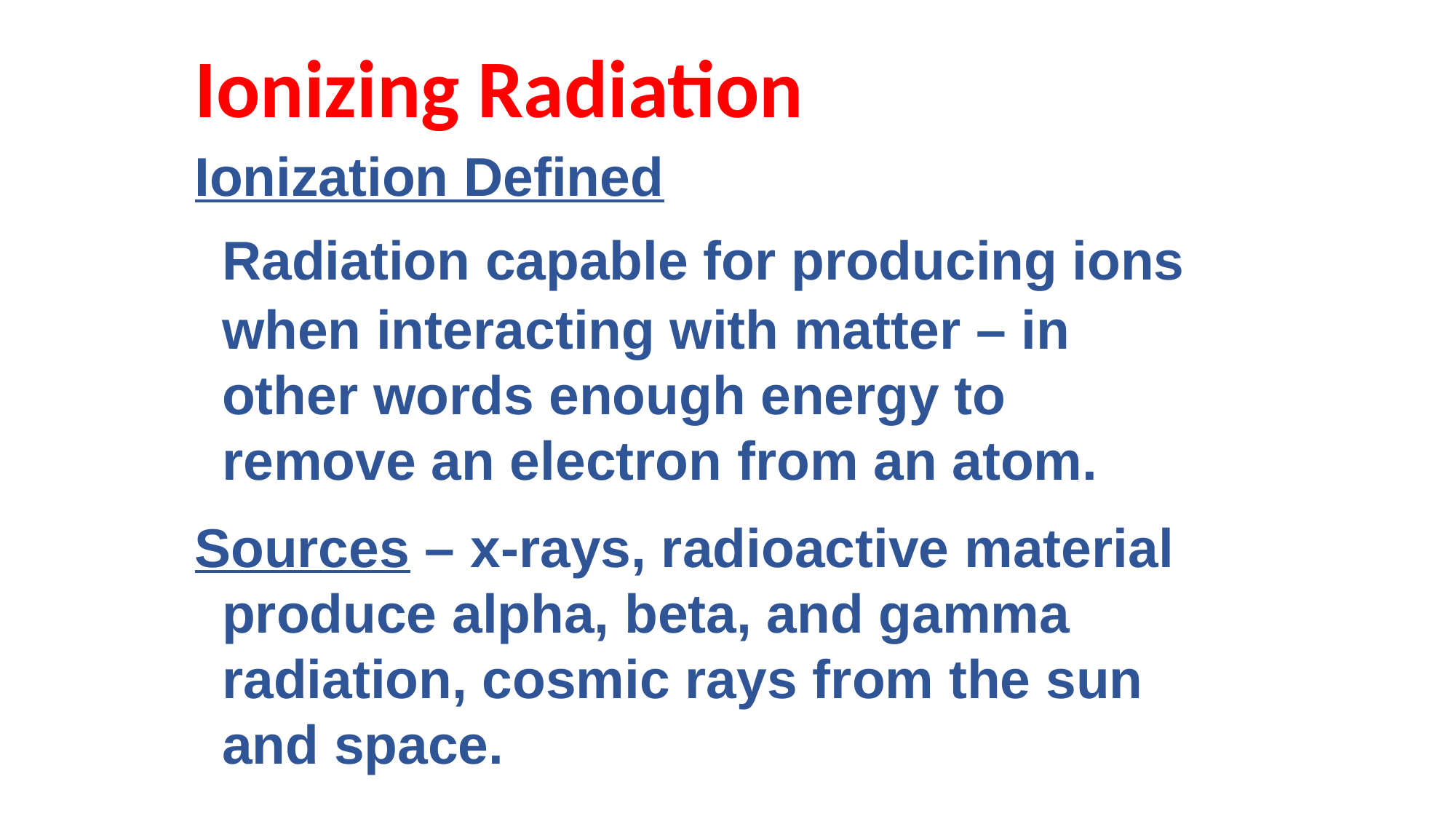

# Ionizing Radiation
Ionization Defined
	Radiation capable for producing ions when interacting with matter – in other words enough energy to remove an electron from an atom.

Sources – x-rays, radioactive material produce alpha, beta, and gamma radiation, cosmic rays from the sun and space.